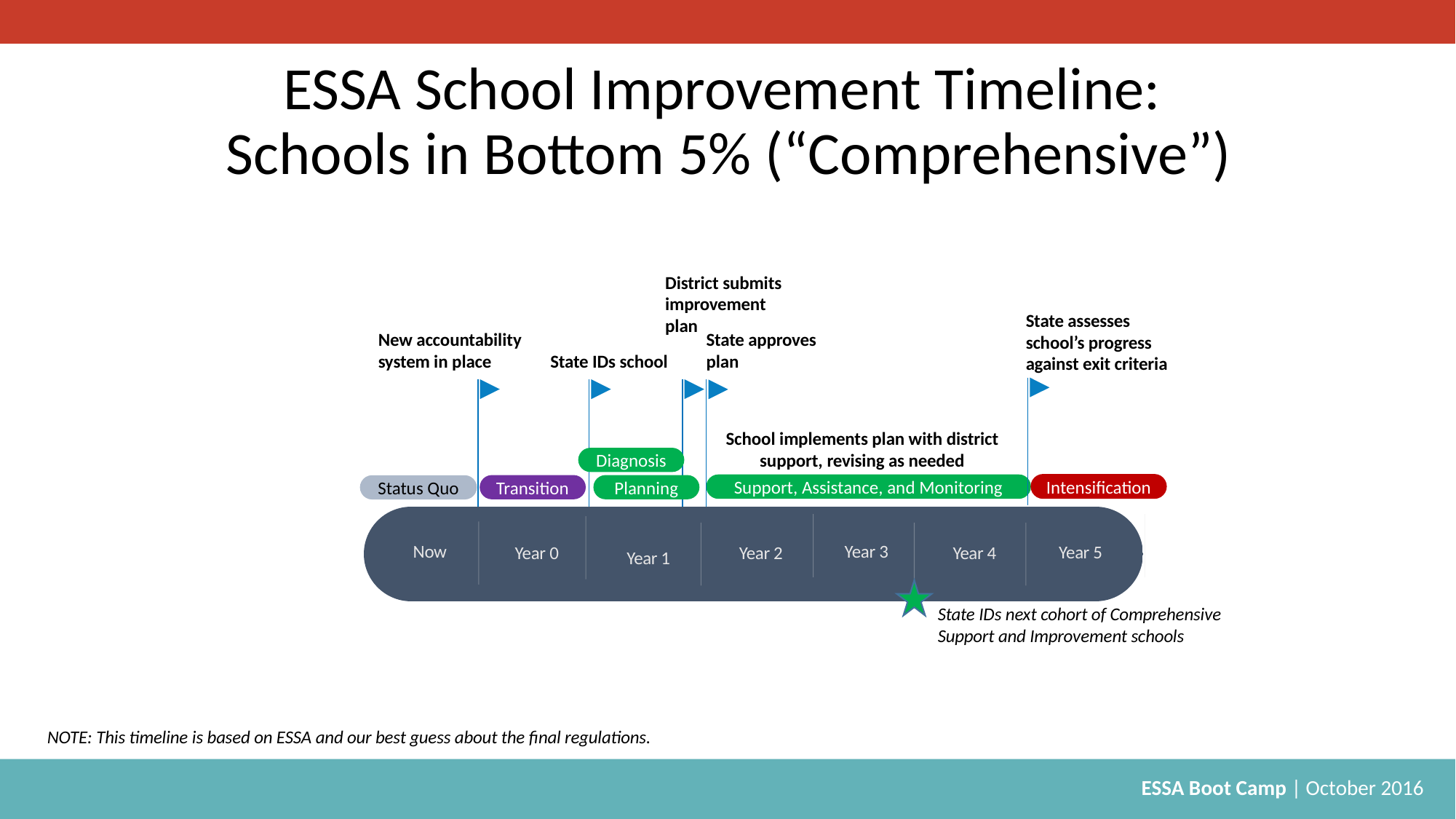

# ESSA School Improvement Timeline: Schools in Bottom 5% (“Comprehensive”)
District submits improvement plan
Nov 7
State assesses school’s progress against exit criteria
New accountability system in place
State approves plan
Dec 20
State IDs school

Today

6 days
School implements plan with district support, revising as needed

Diagnosis

18 days

Intensification
Support, Assistance, and Monitoring
Transition
Planning
Status Quo

25 days

Now
Year 3
Year 5
Year 0
Year 2
Year 4
Year 1

17 days

25 days

State IDs next cohort of Comprehensive Support and Improvement schools
NOTE: This timeline is based on ESSA and our best guess about the final regulations.